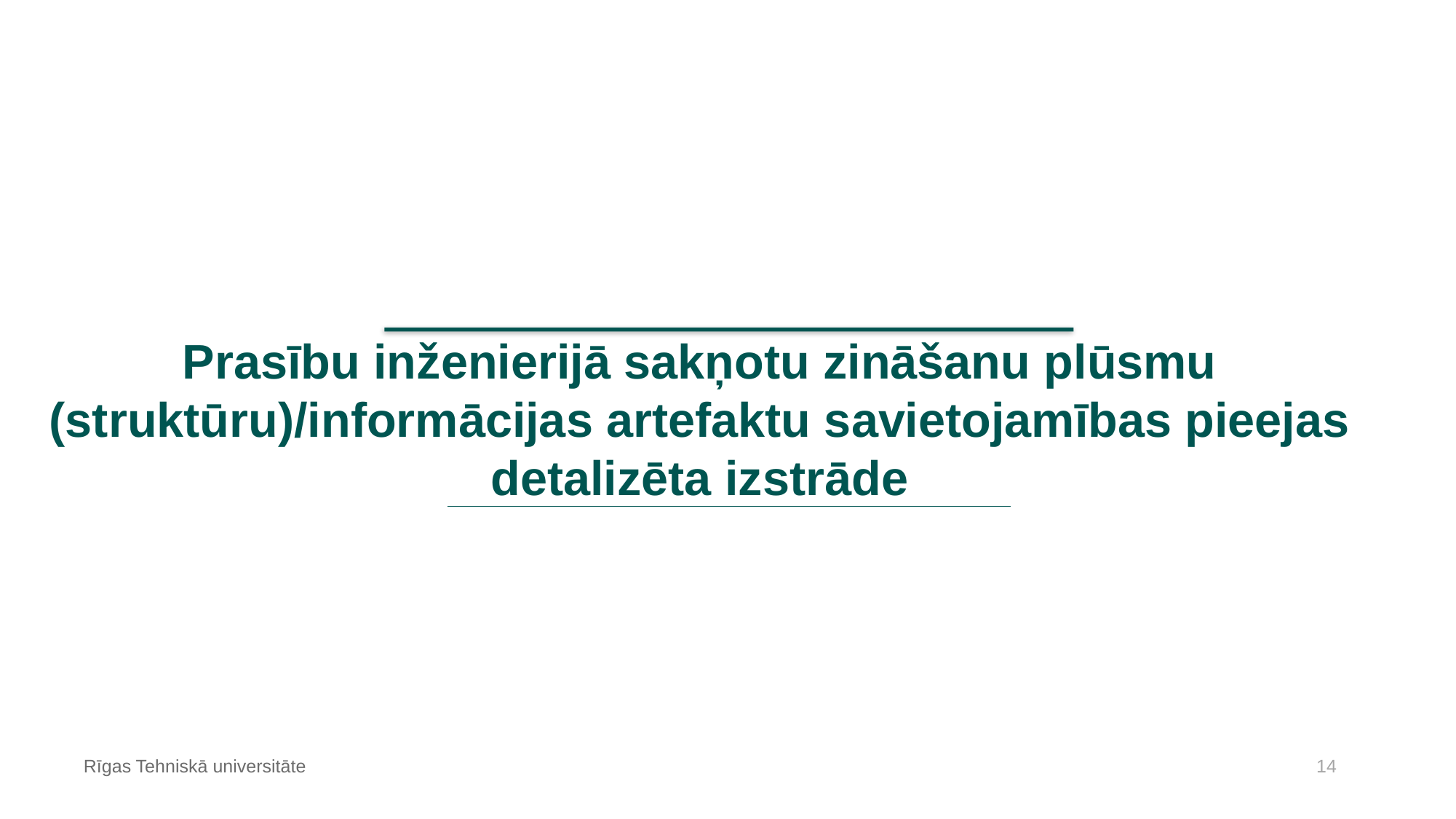

# Prasību inženierijā sakņotu zināšanu plūsmu (struktūru)/informācijas artefaktu savietojamības pieejas detalizēta izstrāde

Rīgas Tehniskā universitāte